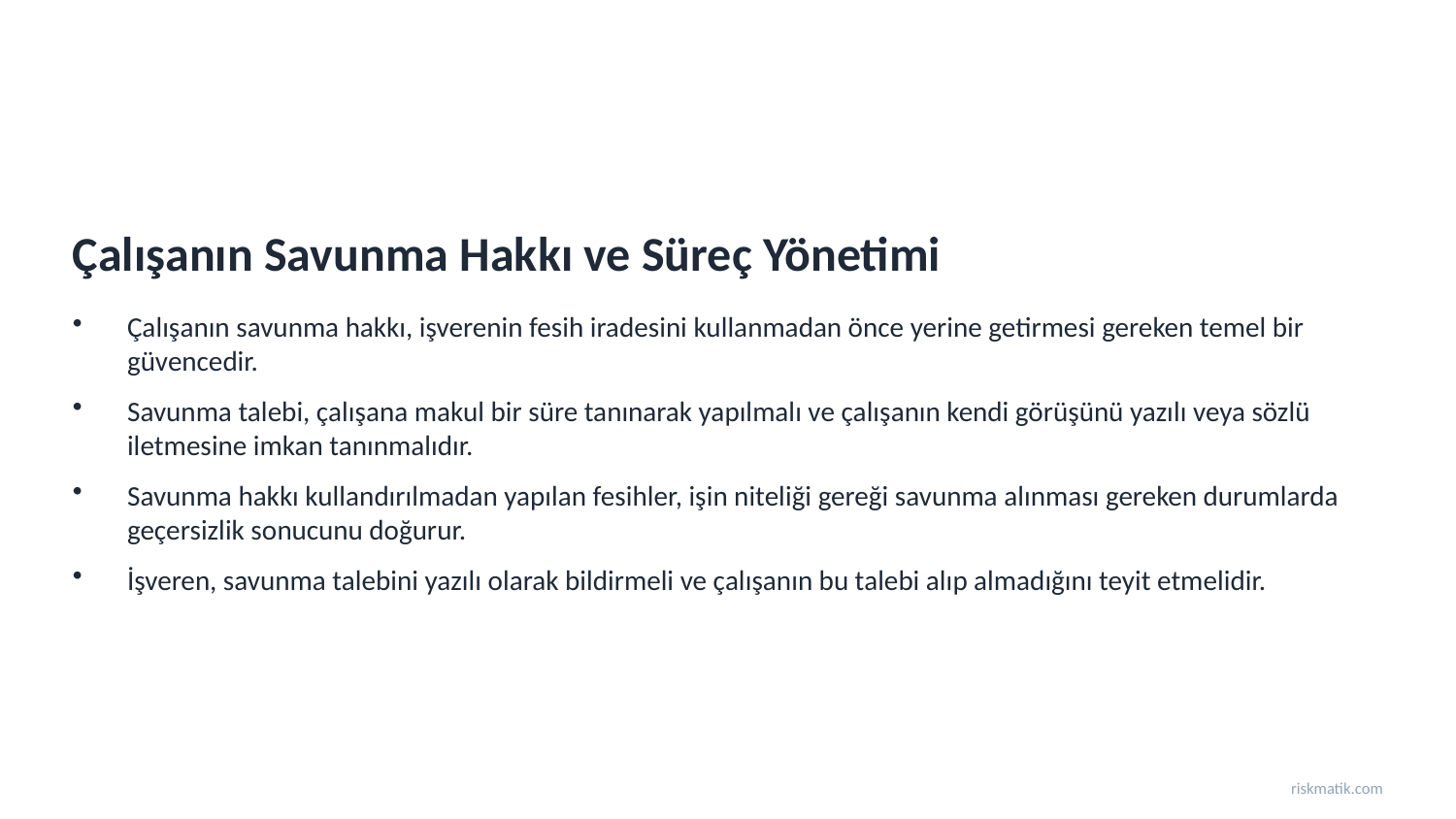

Çalışanın Savunma Hakkı ve Süreç Yönetimi
Çalışanın savunma hakkı, işverenin fesih iradesini kullanmadan önce yerine getirmesi gereken temel bir güvencedir.
Savunma talebi, çalışana makul bir süre tanınarak yapılmalı ve çalışanın kendi görüşünü yazılı veya sözlü iletmesine imkan tanınmalıdır.
Savunma hakkı kullandırılmadan yapılan fesihler, işin niteliği gereği savunma alınması gereken durumlarda geçersizlik sonucunu doğurur.
İşveren, savunma talebini yazılı olarak bildirmeli ve çalışanın bu talebi alıp almadığını teyit etmelidir.
riskmatik.com